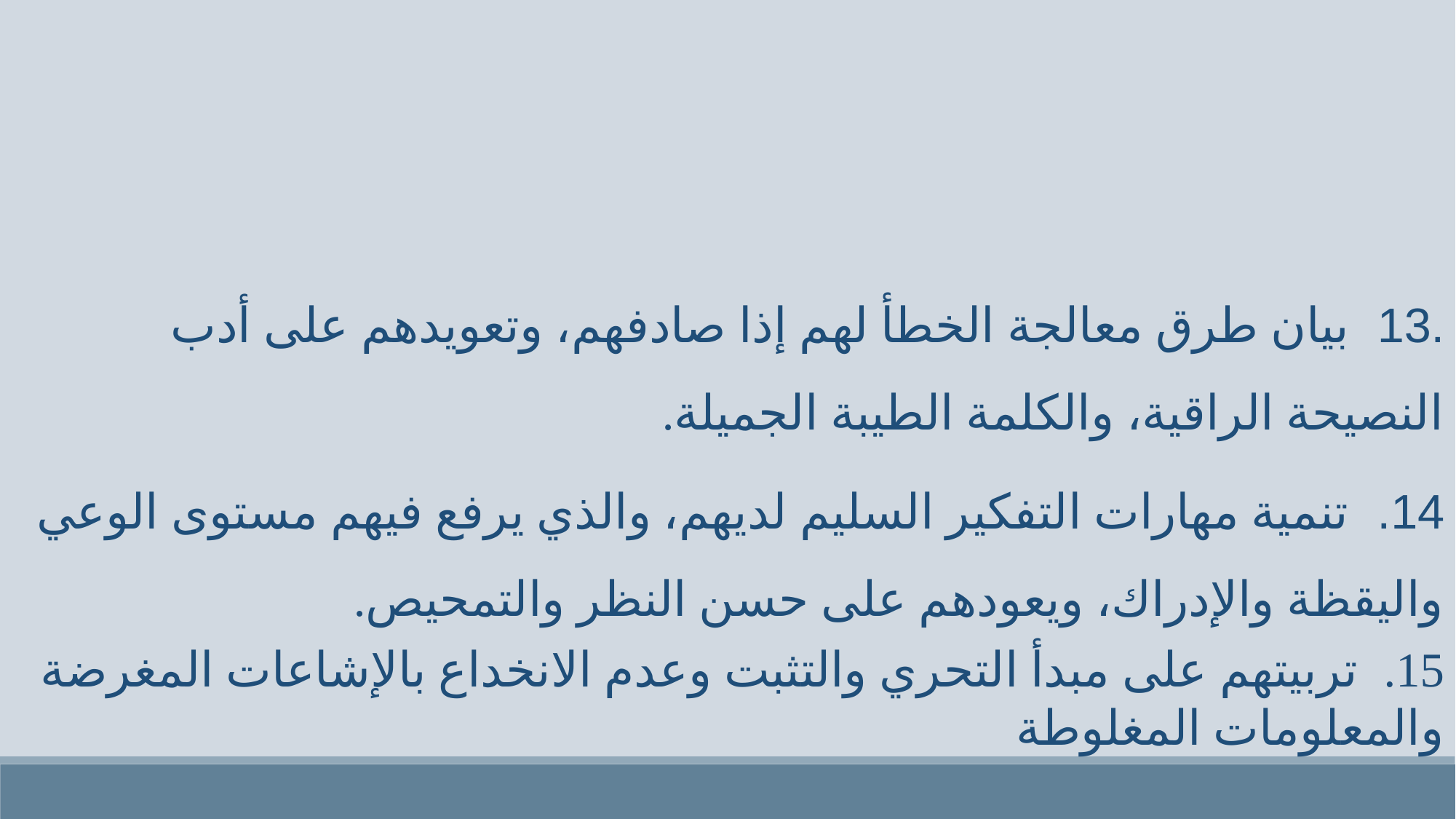

.13  بيان طرق معالجة الخطأ لهم إذا صادفهم، وتعويدهم على أدب النصيحة الراقية، والكلمة الطيبة الجميلة.
14.  تنمية مهارات التفكير السليم لديهم، والذي يرفع فيهم مستوى الوعي واليقظة والإدراك، ويعودهم على حسن النظر والتمحيص.
15.  تربيتهم على مبدأ التحري والتثبت وعدم الانخداع بالإشاعات المغرضة والمعلومات المغلوطة